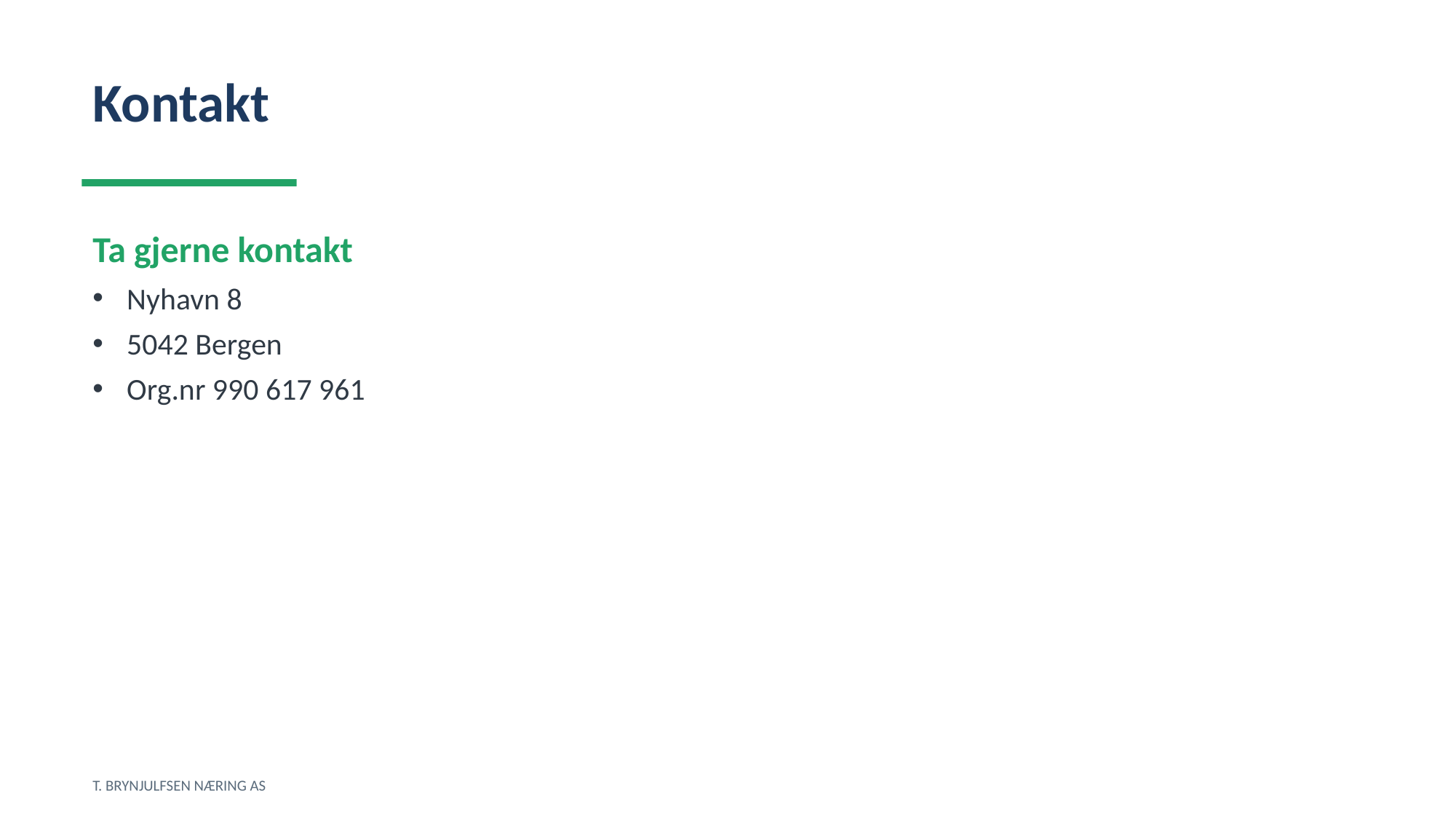

Kontakt

Ta gjerne kontakt
Nyhavn 8
5042 Bergen
Org.nr 990 617 961
T. BRYNJULFSEN NÆRING AS